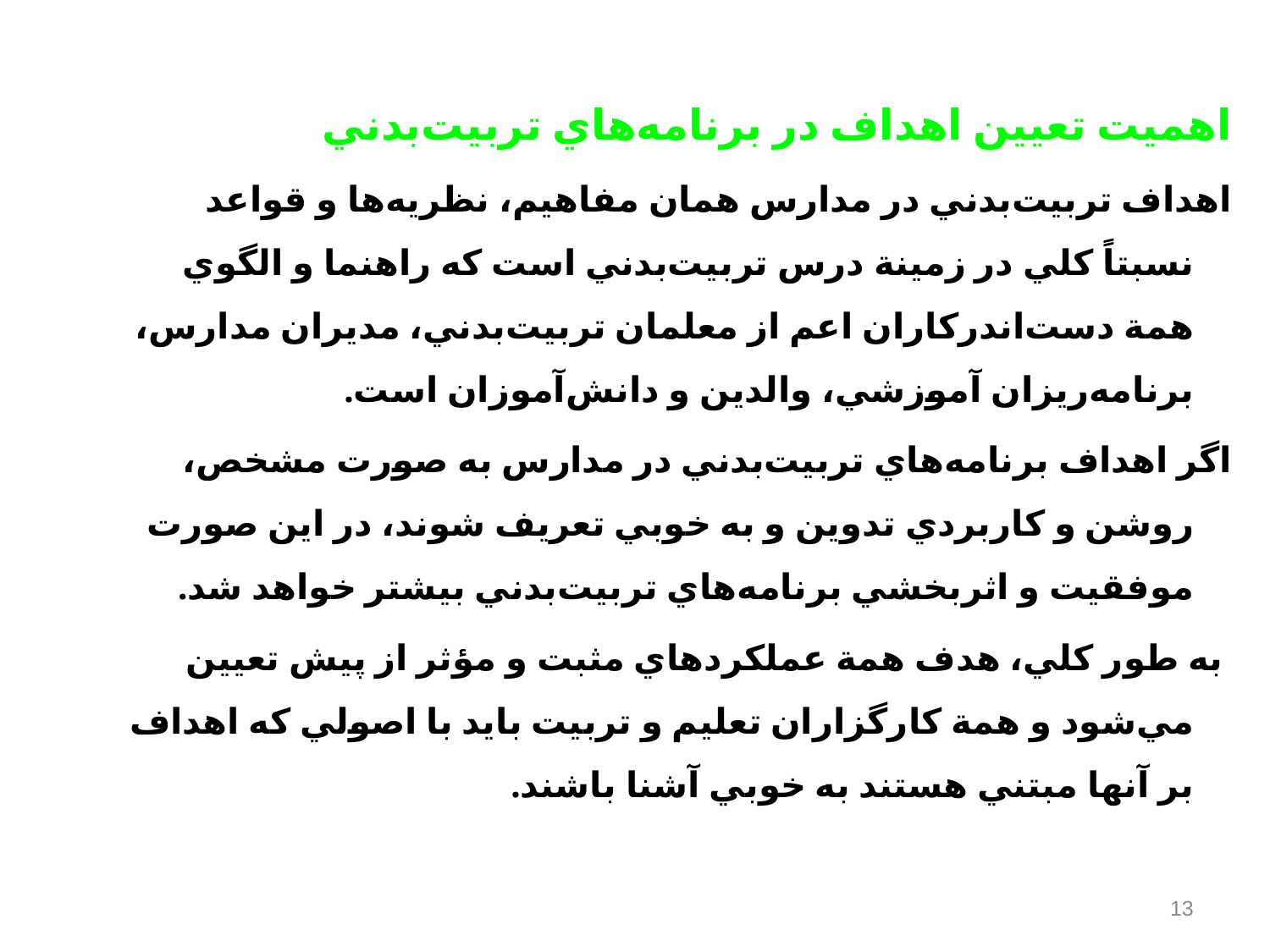

اهميت تعيين اهداف در برنامه‌هاي تربيت‌بدني
اهداف تربيت‌بدني در مدارس همان مفاهيم‌، نظريه‌ها و قواعد نسبتاً كلي در زمينة درس تربيت‌بدني است كه راهنما و الگوي همة دست‌اندركاران اعم از معلمان تربيت‌بدني‌، مديران مدارس‌، برنامه‌ريزان آموزشي‌، والدين و دانش‌آموزان است‌.
اگر اهداف برنامه‌هاي تربيت‌بدني در مدارس به صورت مشخص‌، روشن و كاربردي تدوين و به خوبي تعريف شوند، در اين صورت موفقيت و اثربخشي برنامه‌هاي تربيت‌بدني بيشتر خواهد شد.
 به طور كلي‌، هدف همة عملكردهاي مثبت و مؤثر از پيش تعيين مي‌شود و همة كارگزاران تعليم و تربيت بايد با اصولي كه اهداف بر آنها مبتني هستند به خوبي آشنا باشند.
13